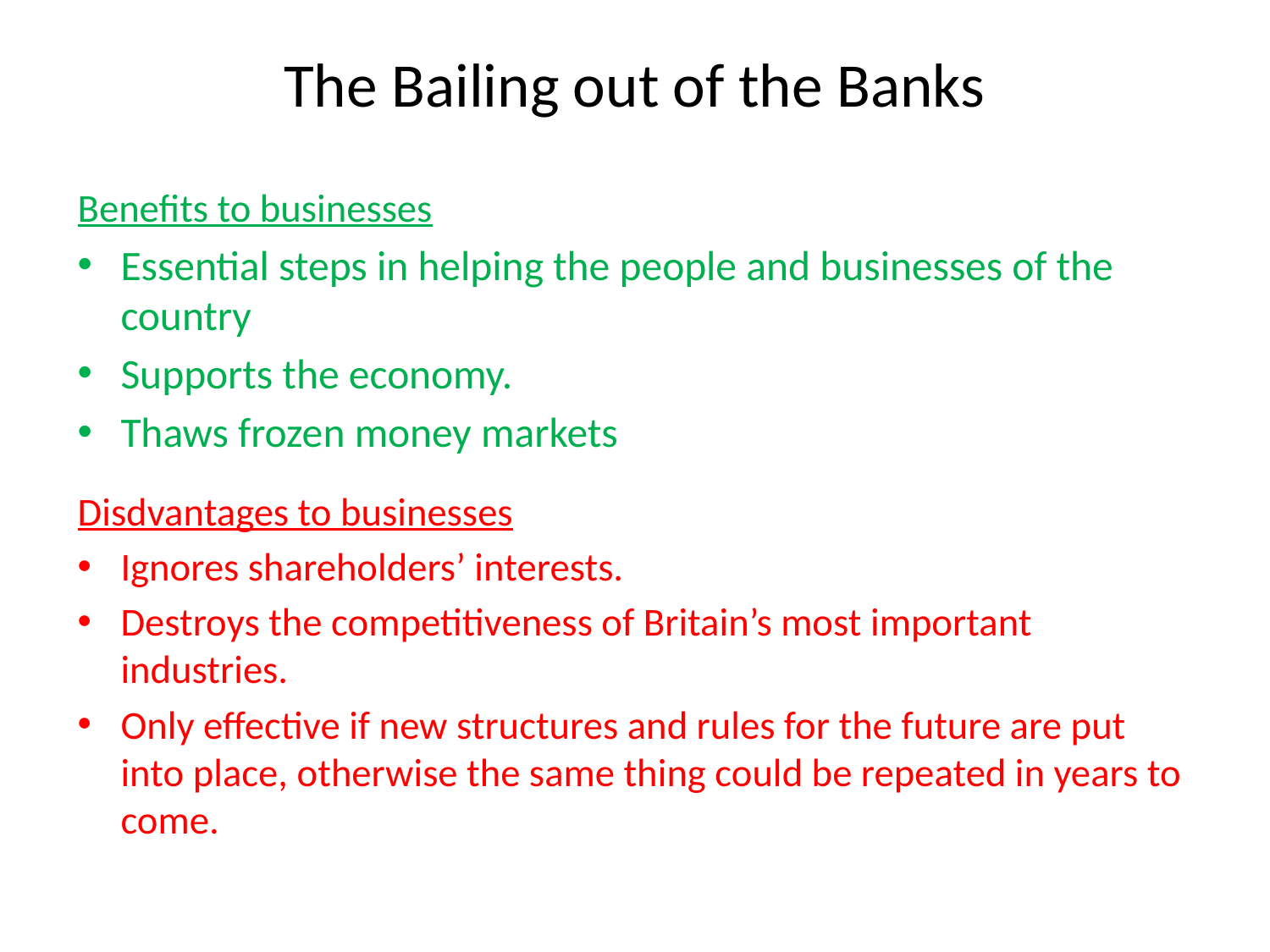

# The Bailing out of the Banks
Benefits to businesses
Essential steps in helping the people and businesses of the country
Supports the economy.
Thaws frozen money markets

Disdvantages to businesses
Ignores shareholders’ interests.
Destroys the competitiveness of Britain’s most important industries.
Only effective if new structures and rules for the future are put into place, otherwise the same thing could be repeated in years to come.